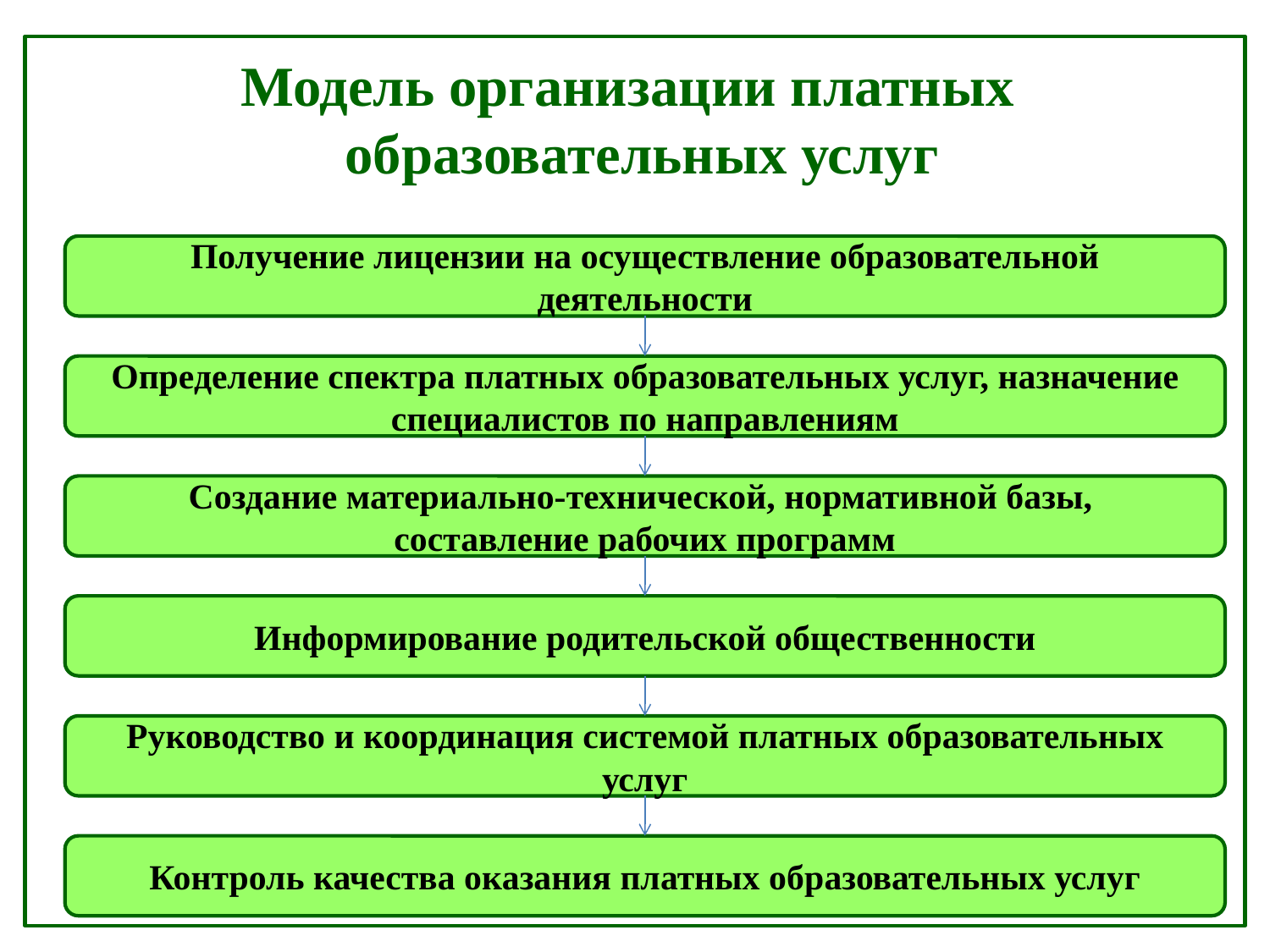

# Модель организации платных образовательных услуг
Получение лицензии на осуществление образовательной деятельности
Определение спектра платных образовательных услуг, назначение специалистов по направлениям
Создание материально-технической, нормативной базы,
составление рабочих программ
Информирование родительской общественности
Руководство и координация системой платных образовательных услуг
Контроль качества оказания платных образовательных услуг